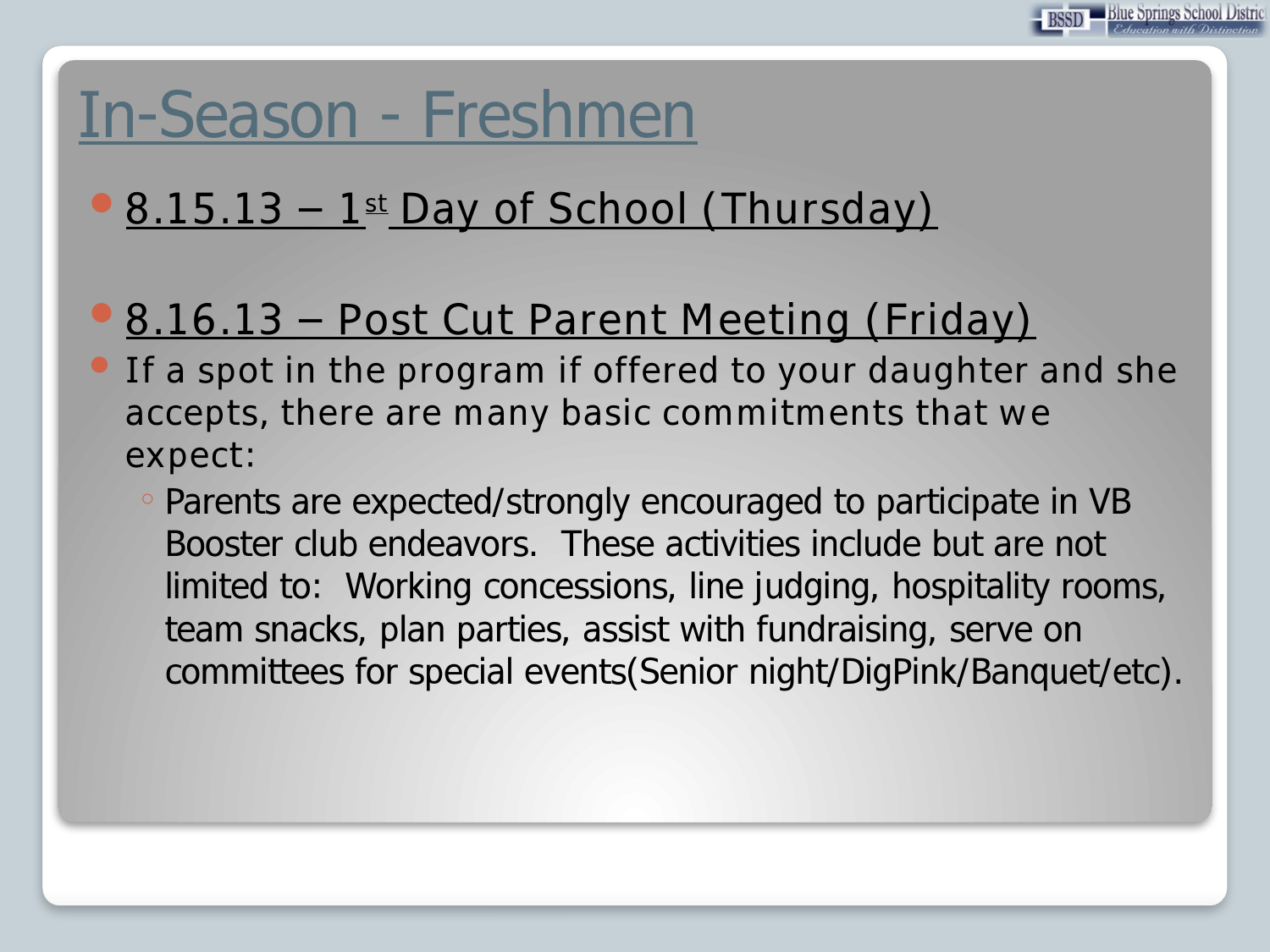

# In-Season - Freshmen
8.15.13 – 1st Day of School (Thursday)

8.16.13 – Post Cut Parent Meeting (Friday)
If a spot in the program if offered to your daughter and she accepts, there are many basic commitments that we expect:
Parents are expected/strongly encouraged to participate in VB Booster club endeavors.  These activities include but are not limited to:  Working concessions, line judging, hospitality rooms, team snacks, plan parties, assist with fundraising, serve on committees for special events(Senior night/DigPink/Banquet/etc).